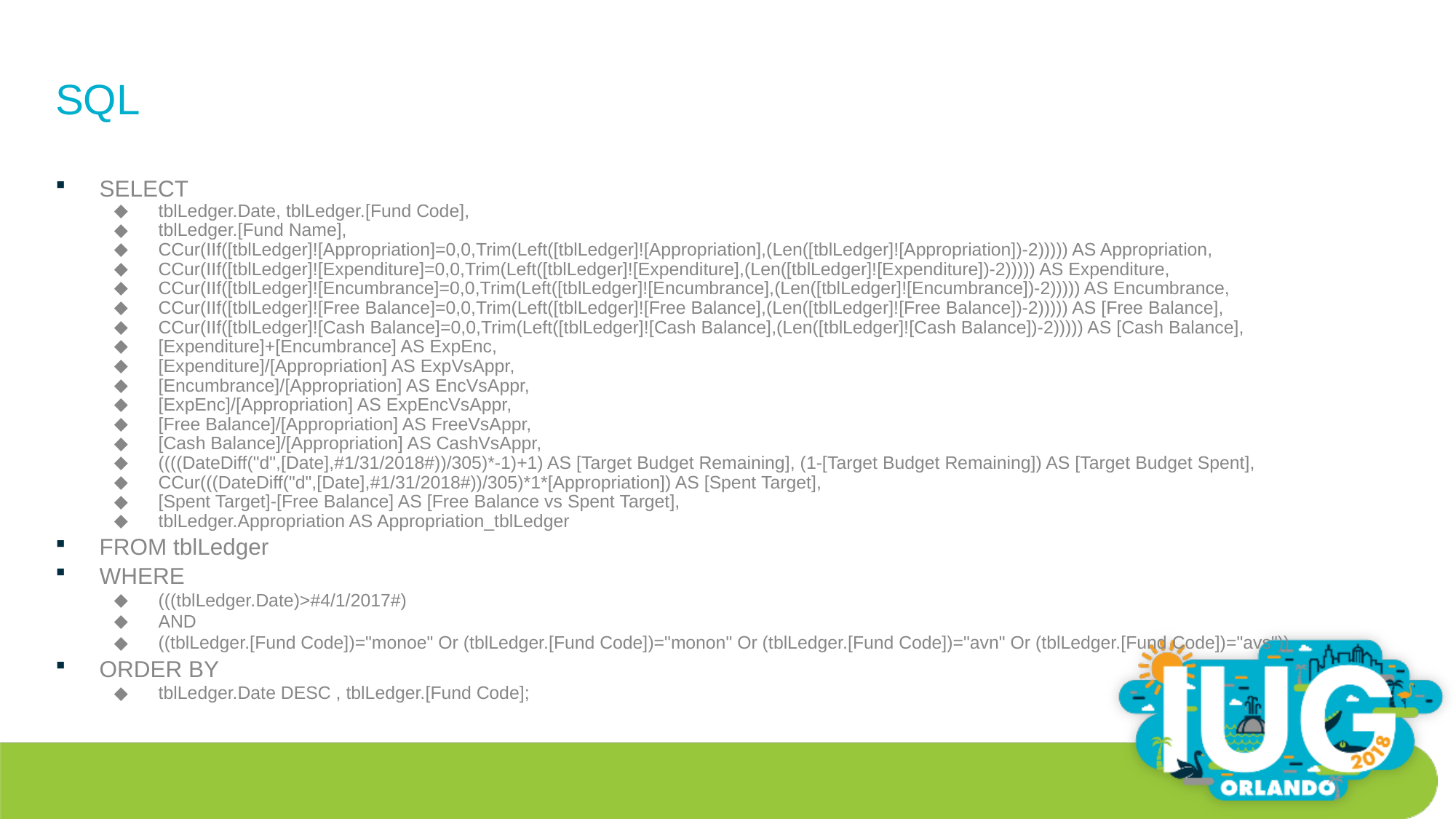

# SQL
SELECT
tblLedger.Date, tblLedger.[Fund Code],
tblLedger.[Fund Name],
CCur(IIf([tblLedger]![Appropriation]=0,0,Trim(Left([tblLedger]![Appropriation],(Len([tblLedger]![Appropriation])-2))))) AS Appropriation,
CCur(IIf([tblLedger]![Expenditure]=0,0,Trim(Left([tblLedger]![Expenditure],(Len([tblLedger]![Expenditure])-2))))) AS Expenditure,
CCur(IIf([tblLedger]![Encumbrance]=0,0,Trim(Left([tblLedger]![Encumbrance],(Len([tblLedger]![Encumbrance])-2))))) AS Encumbrance,
CCur(IIf([tblLedger]![Free Balance]=0,0,Trim(Left([tblLedger]![Free Balance],(Len([tblLedger]![Free Balance])-2))))) AS [Free Balance],
CCur(IIf([tblLedger]![Cash Balance]=0,0,Trim(Left([tblLedger]![Cash Balance],(Len([tblLedger]![Cash Balance])-2))))) AS [Cash Balance],
[Expenditure]+[Encumbrance] AS ExpEnc,
[Expenditure]/[Appropriation] AS ExpVsAppr,
[Encumbrance]/[Appropriation] AS EncVsAppr,
[ExpEnc]/[Appropriation] AS ExpEncVsAppr,
[Free Balance]/[Appropriation] AS FreeVsAppr,
[Cash Balance]/[Appropriation] AS CashVsAppr,
((((DateDiff("d",[Date],#1/31/2018#))/305)*-1)+1) AS [Target Budget Remaining], (1-[Target Budget Remaining]) AS [Target Budget Spent],
CCur(((DateDiff("d",[Date],#1/31/2018#))/305)*1*[Appropriation]) AS [Spent Target],
[Spent Target]-[Free Balance] AS [Free Balance vs Spent Target],
tblLedger.Appropriation AS Appropriation_tblLedger
FROM tblLedger
WHERE
(((tblLedger.Date)>#4/1/2017#)
AND
((tblLedger.[Fund Code])="monoe" Or (tblLedger.[Fund Code])="monon" Or (tblLedger.[Fund Code])="avn" Or (tblLedger.[Fund Code])="avs"))
ORDER BY
tblLedger.Date DESC , tblLedger.[Fund Code];